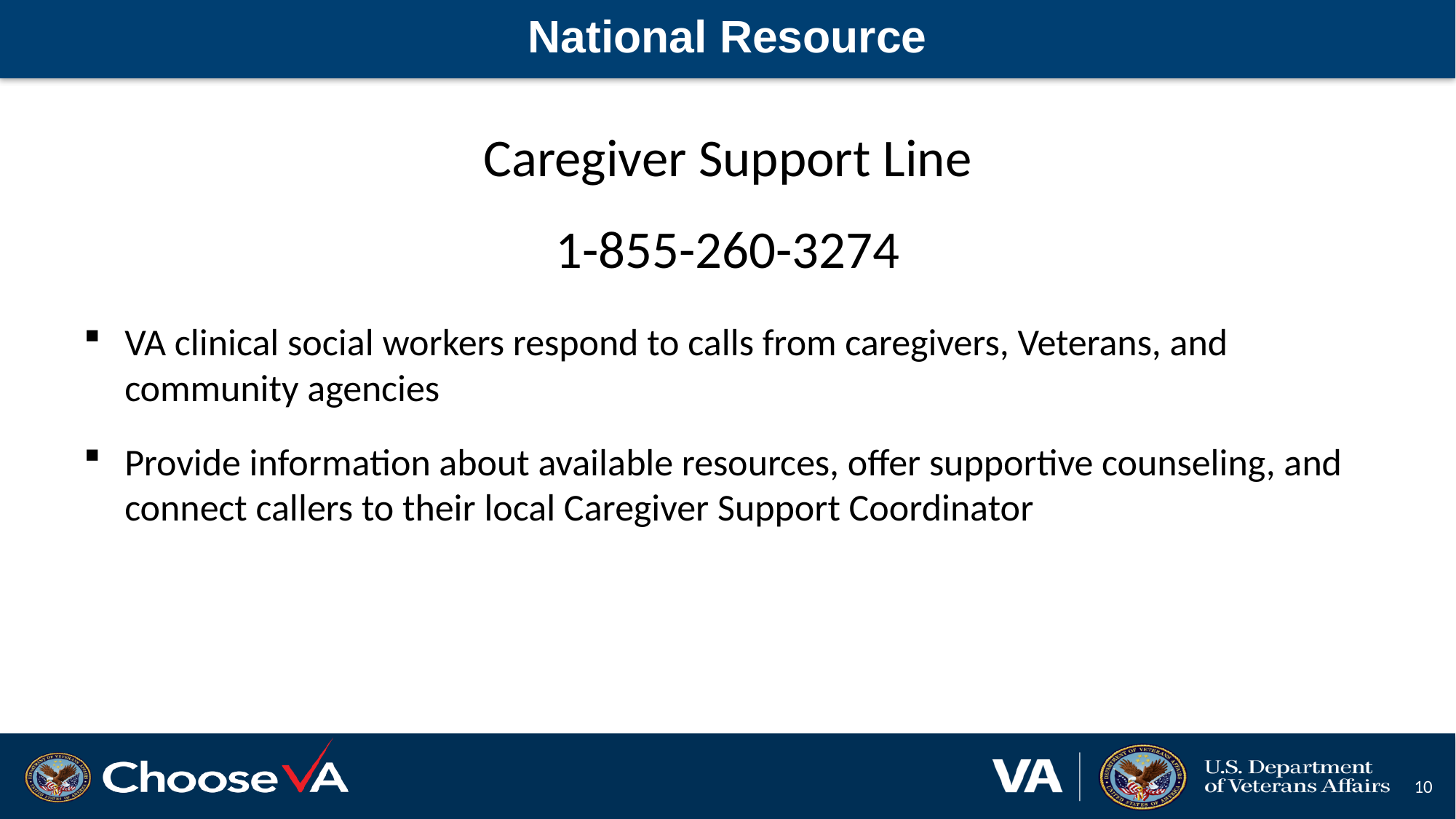

# National Resource
Caregiver Support Line

1-855-260-3274

VA clinical social workers respond to calls from caregivers, Veterans, and community agencies

Provide information about available resources, offer supportive counseling, and connect callers to their local Caregiver Support Coordinator

10